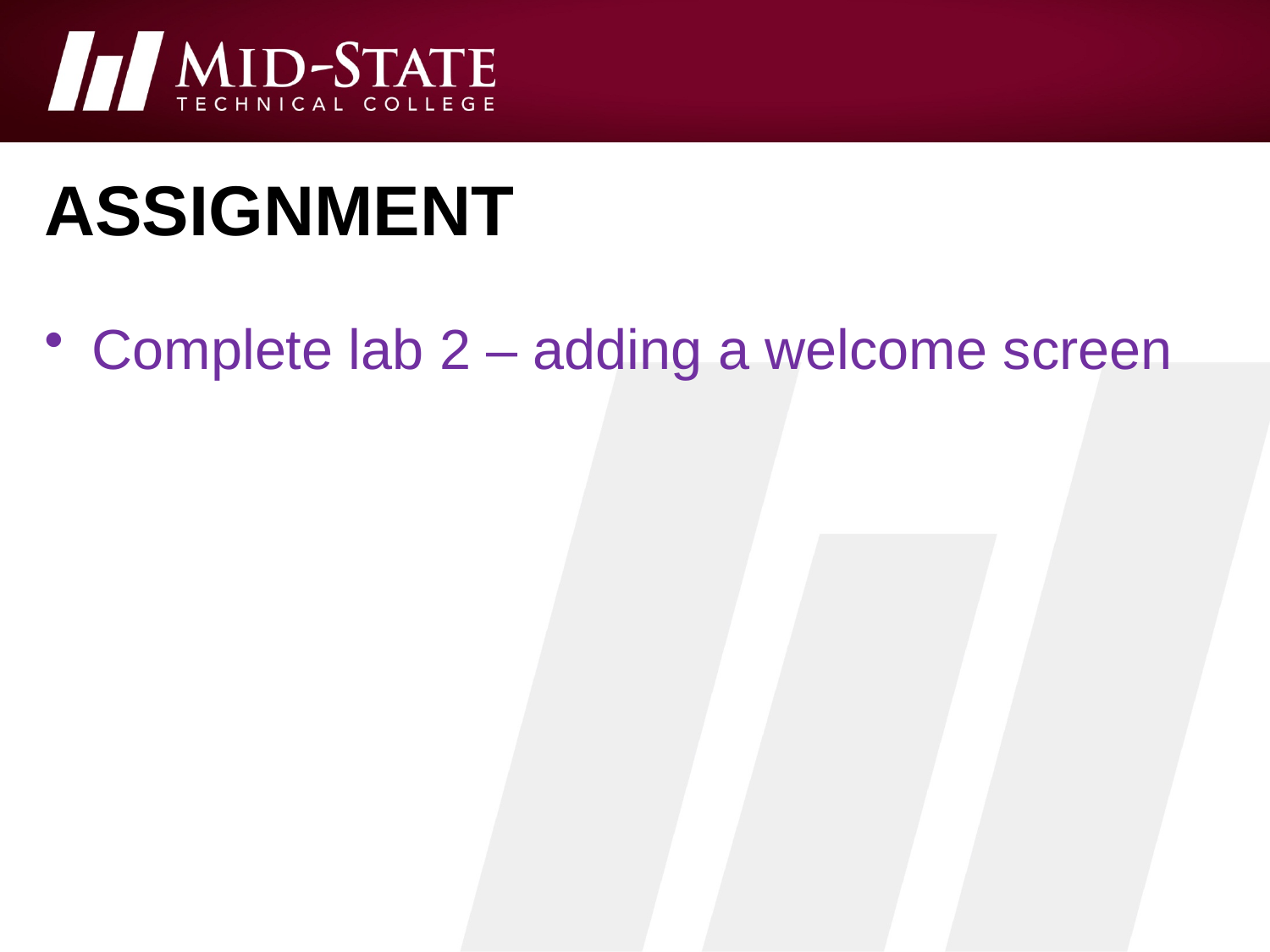

# Assignment
Complete lab 2 – adding a welcome screen